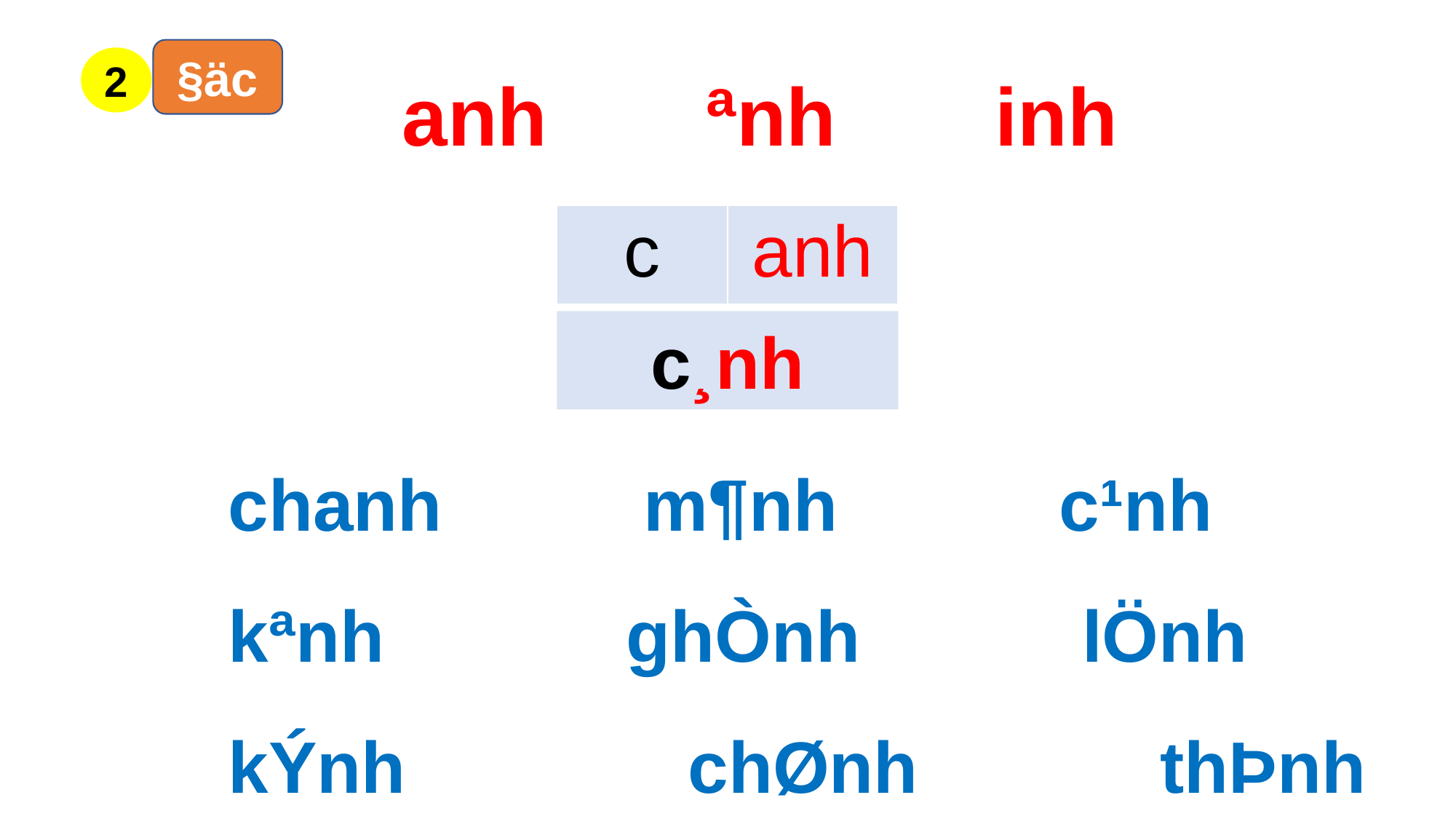

§äc
2
anh       ªnh       inh
| c | anh |
| --- | --- |
c¸nh
chanh          m¶nh           c¹nh
kªnh            ghÒnh           lÖnh
kÝnh              chØnh            thÞnh